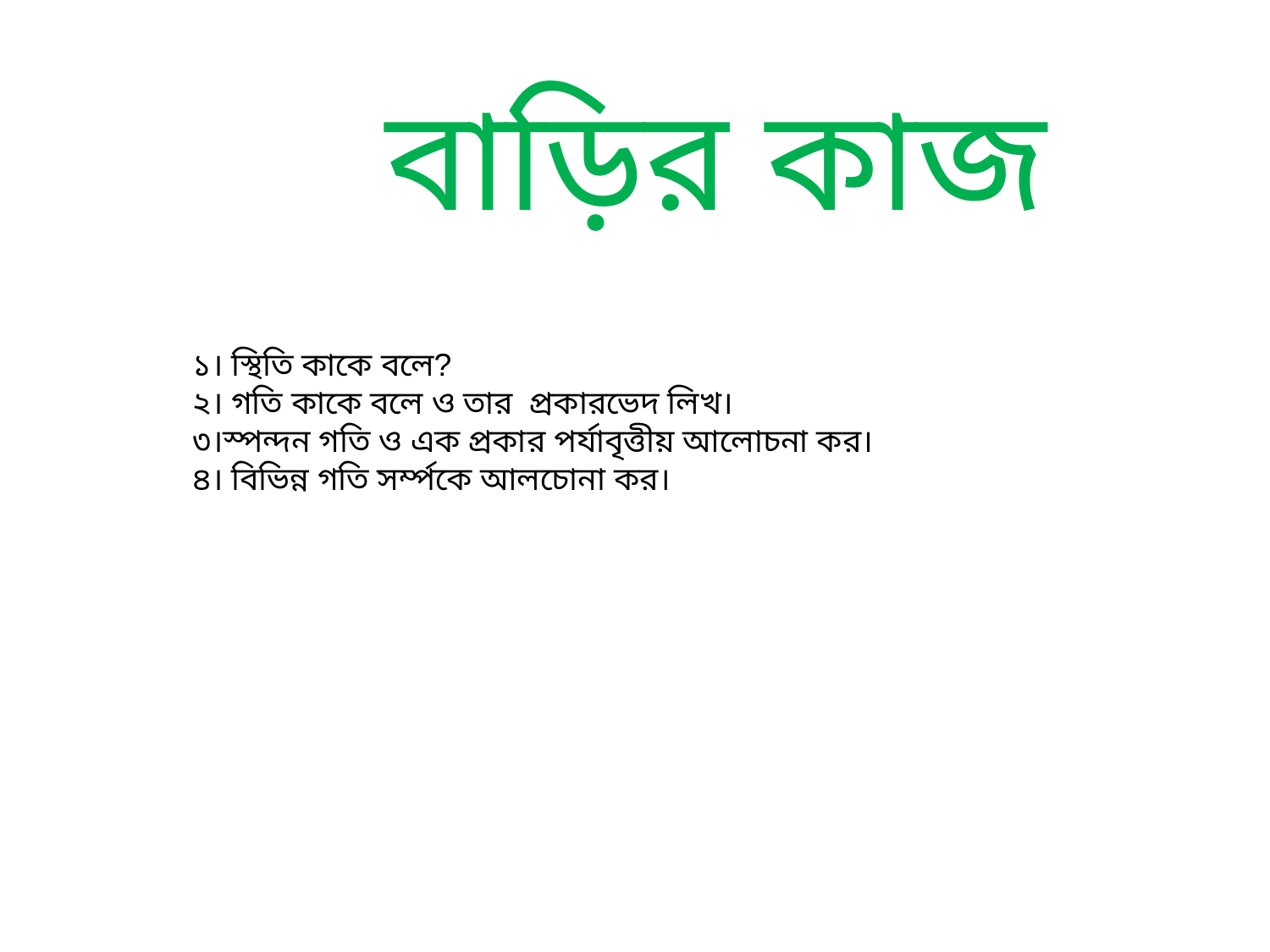

বাড়ির কাজ
১। স্থিতি কাকে বলে?
২। গতি কাকে বলে ও তার  প্রকারভেদ লিখ।
৩।স্পন্দন গতি ও এক প্রকার পর্যাবৃত্তীয় আলোচনা কর।
৪। বিভিন্ন গতি সর্ম্পকে আলচোনা কর।